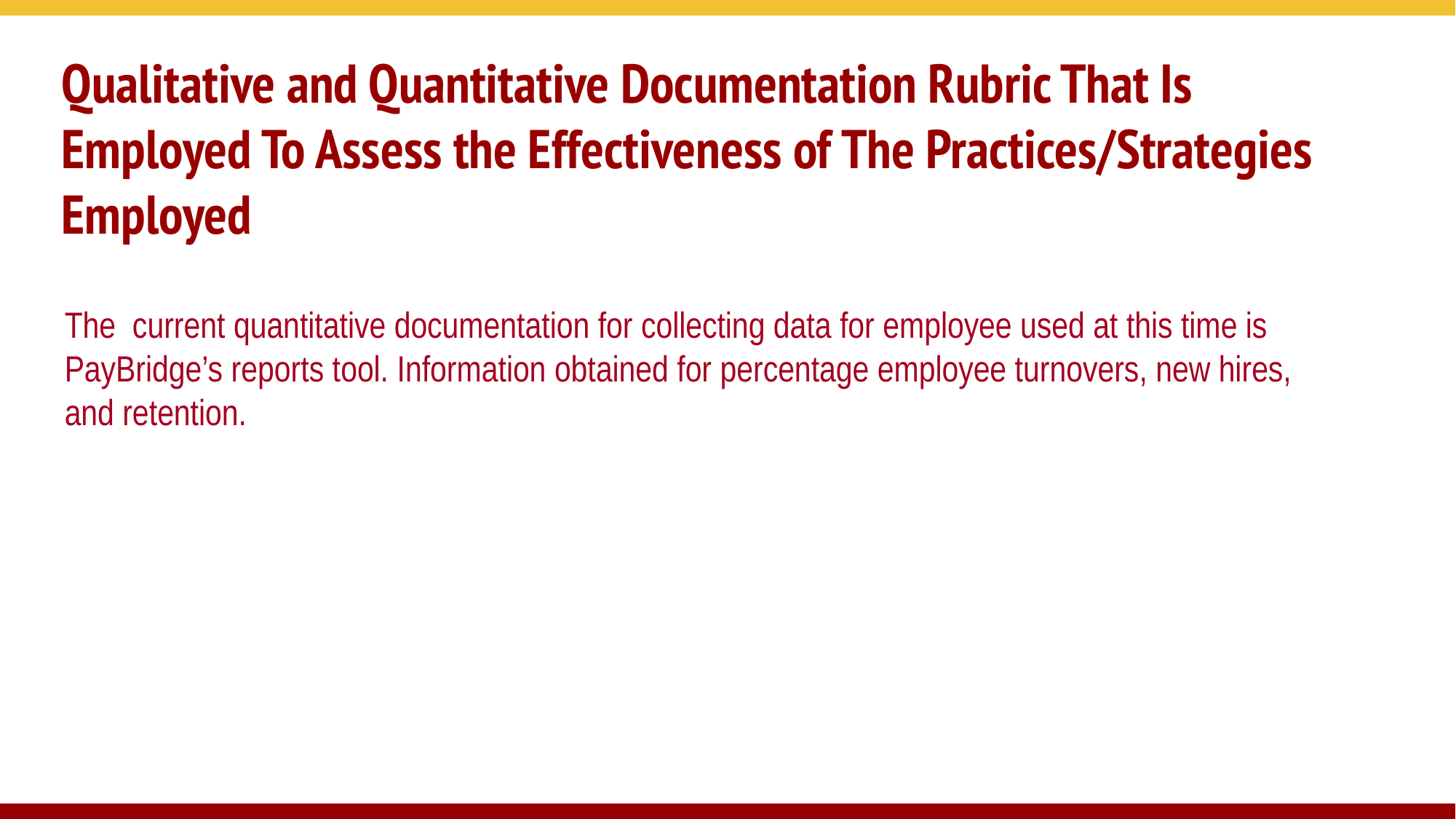

# Qualitative and Quantitative Documentation Rubric That Is Employed To Assess the Effectiveness of The Practices/Strategies Employed

The  current quantitative documentation for collecting data for employee used at this time is
PayBridge’s reports tool. Information obtained for percentage employee turnovers, new hires,
and retention.